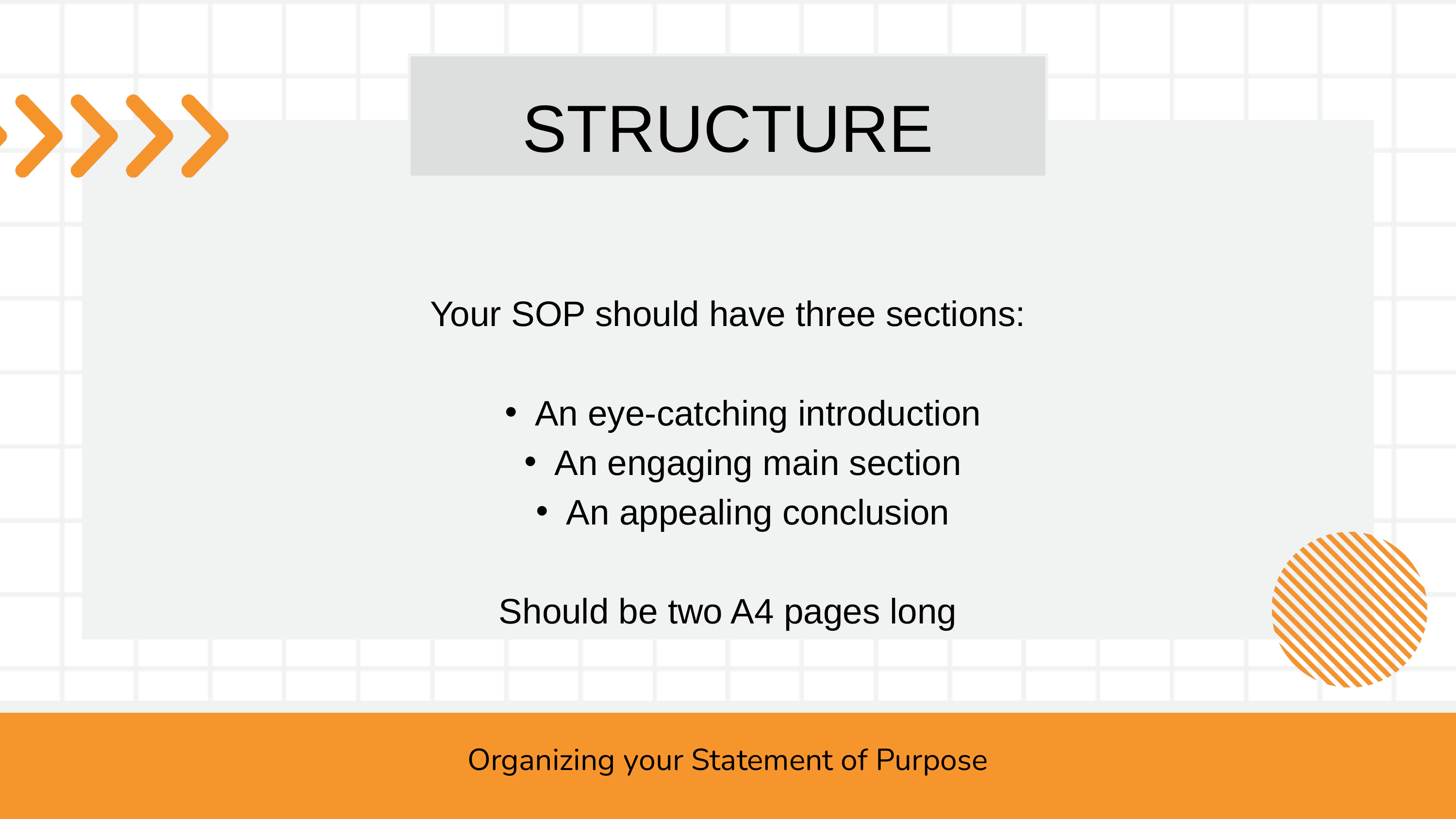

STRUCTURE

Your SOP should have three sections:

An eye-catching introduction
An engaging main section
An appealing conclusion

Should be two A4 pages long

Organizing your Statement of Purpose